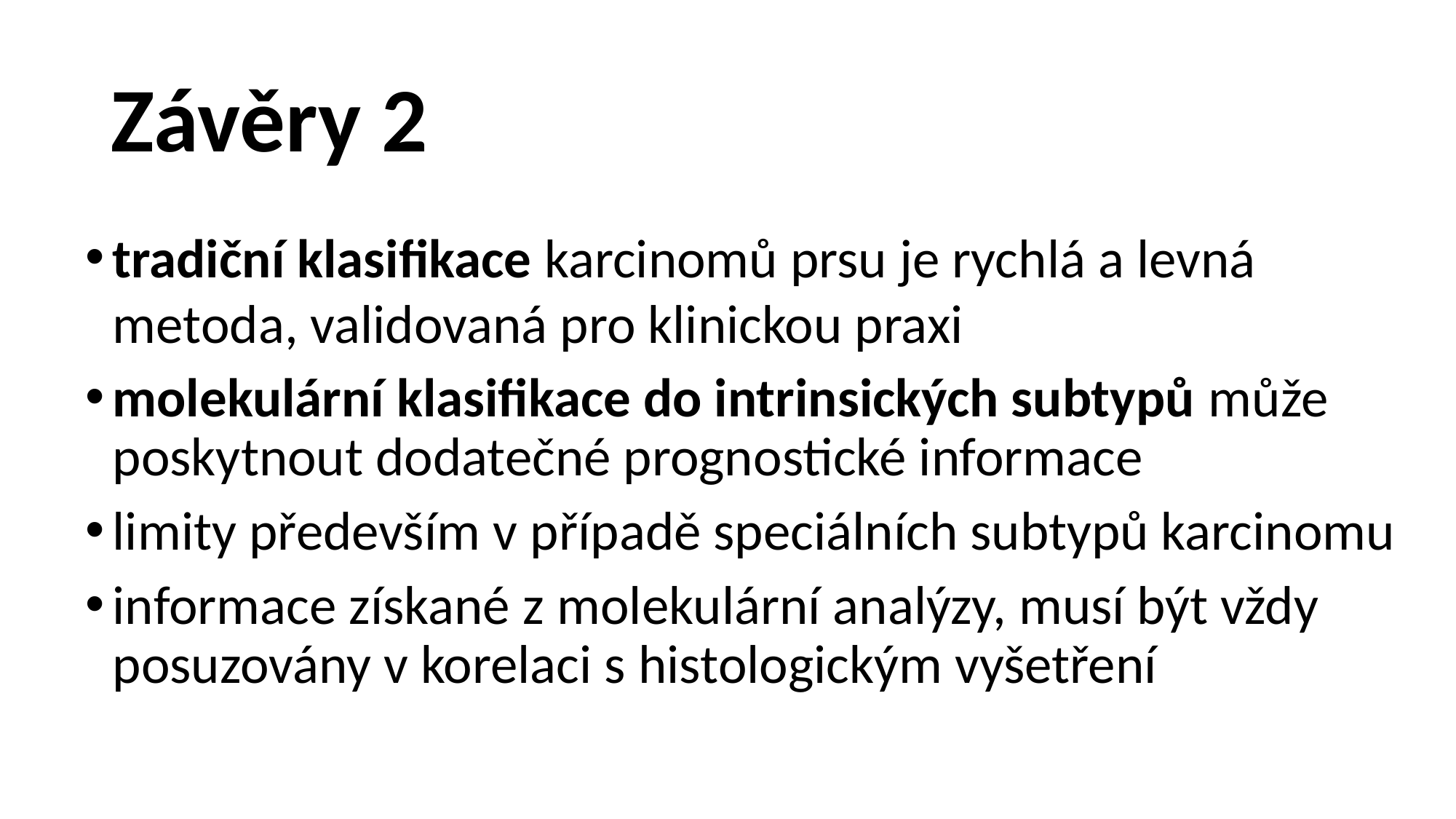

# Závěry 2
tradiční klasifikace karcinomů prsu je rychlá a levná metoda, validovaná pro klinickou praxi
molekulární klasifikace do intrinsických subtypů může poskytnout dodatečné prognostické informace
limity především v případě speciálních subtypů karcinomu
informace získané z molekulární analýzy, musí být vždy posuzovány v korelaci s histologickým vyšetření